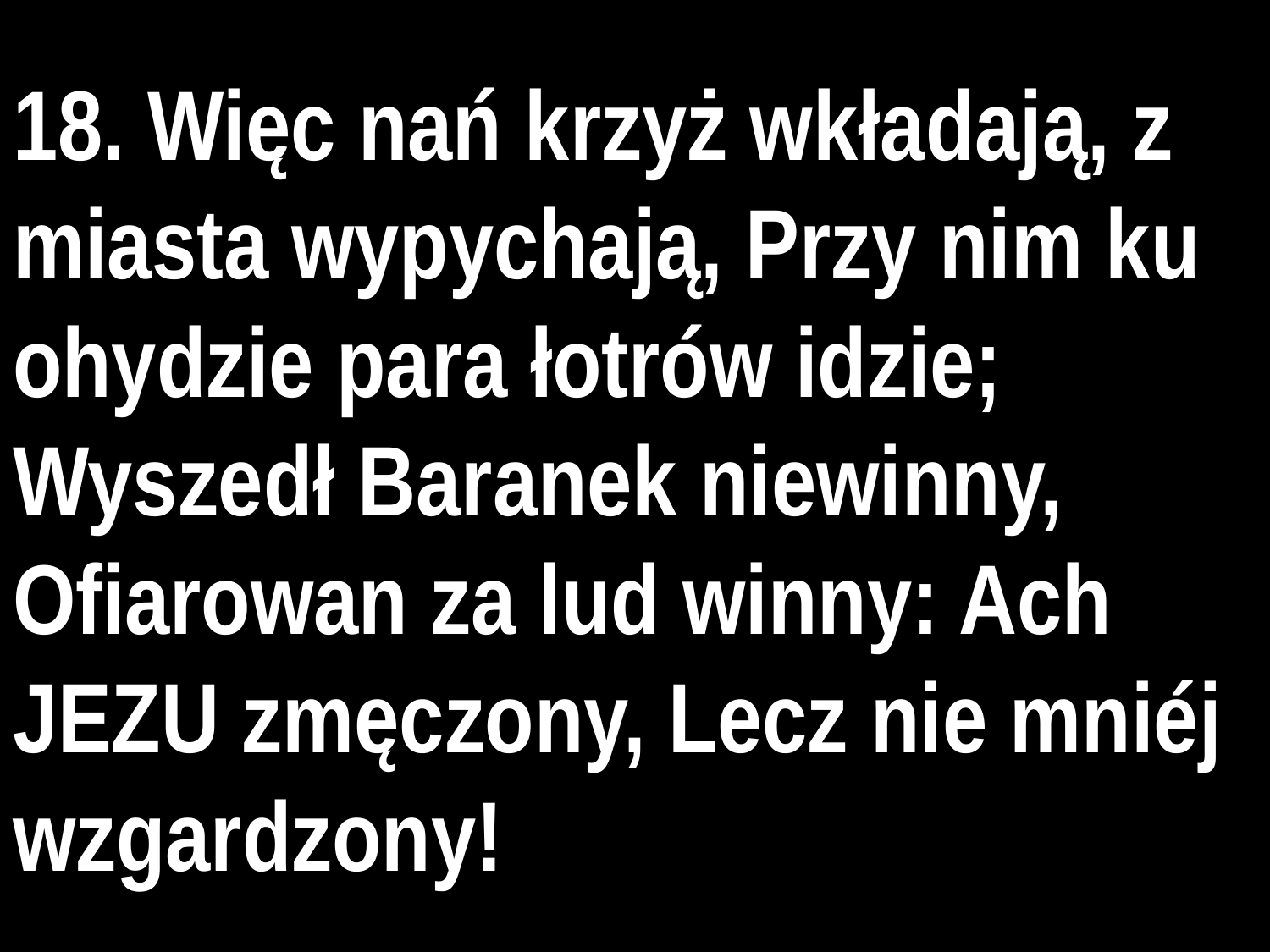

# 18. Więc nań krzyż wkładają, z miasta wypychają, Przy nim ku ohydzie para łotrów idzie; Wyszedł Baranek niewinny, Ofiarowan za lud winny: Ach JEZU zmęczony, Lecz nie mniéj wzgardzony!